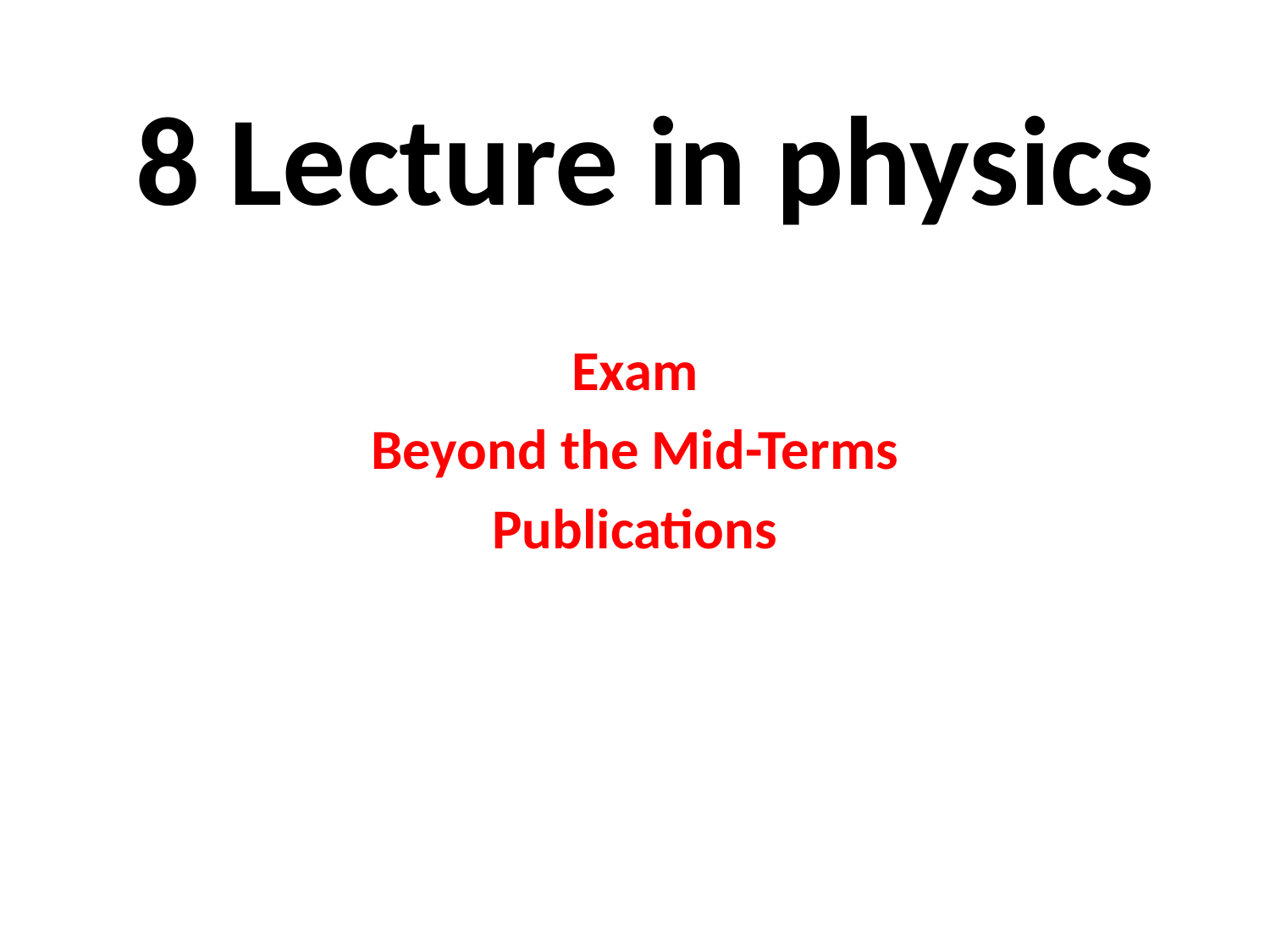

# 8 Lecture in physics
Exam
Beyond the Mid-Terms
Publications